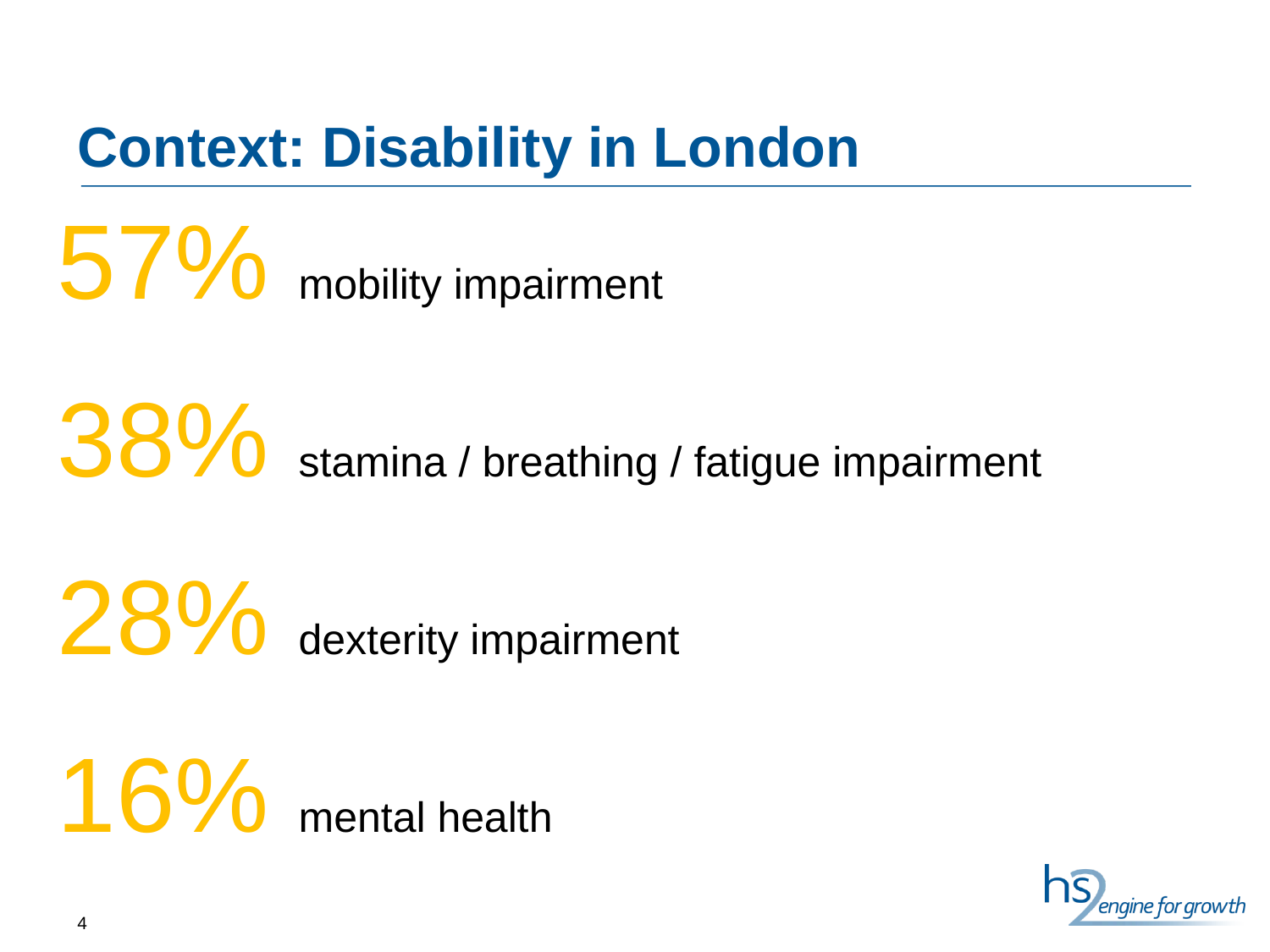

# Context: Disability in London
57% mobility impairment

38% stamina / breathing / fatigue impairment

28% dexterity impairment

16% mental health
4